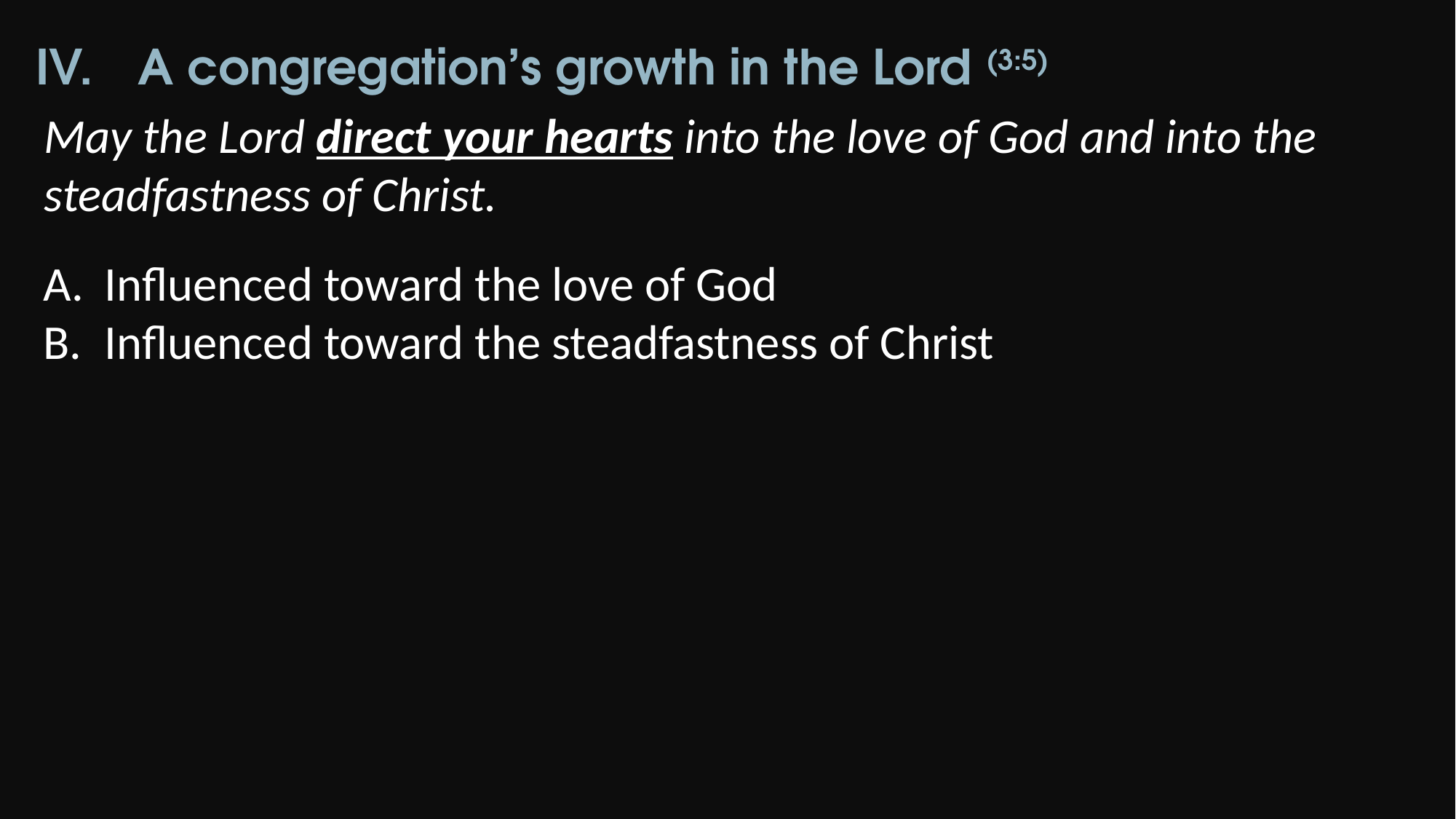

A congregation’s growth in the Lord (3:5)
May the Lord direct your hearts into the love of God and into the steadfastness of Christ.
Influenced toward the love of God
Influenced toward the steadfastness of Christ